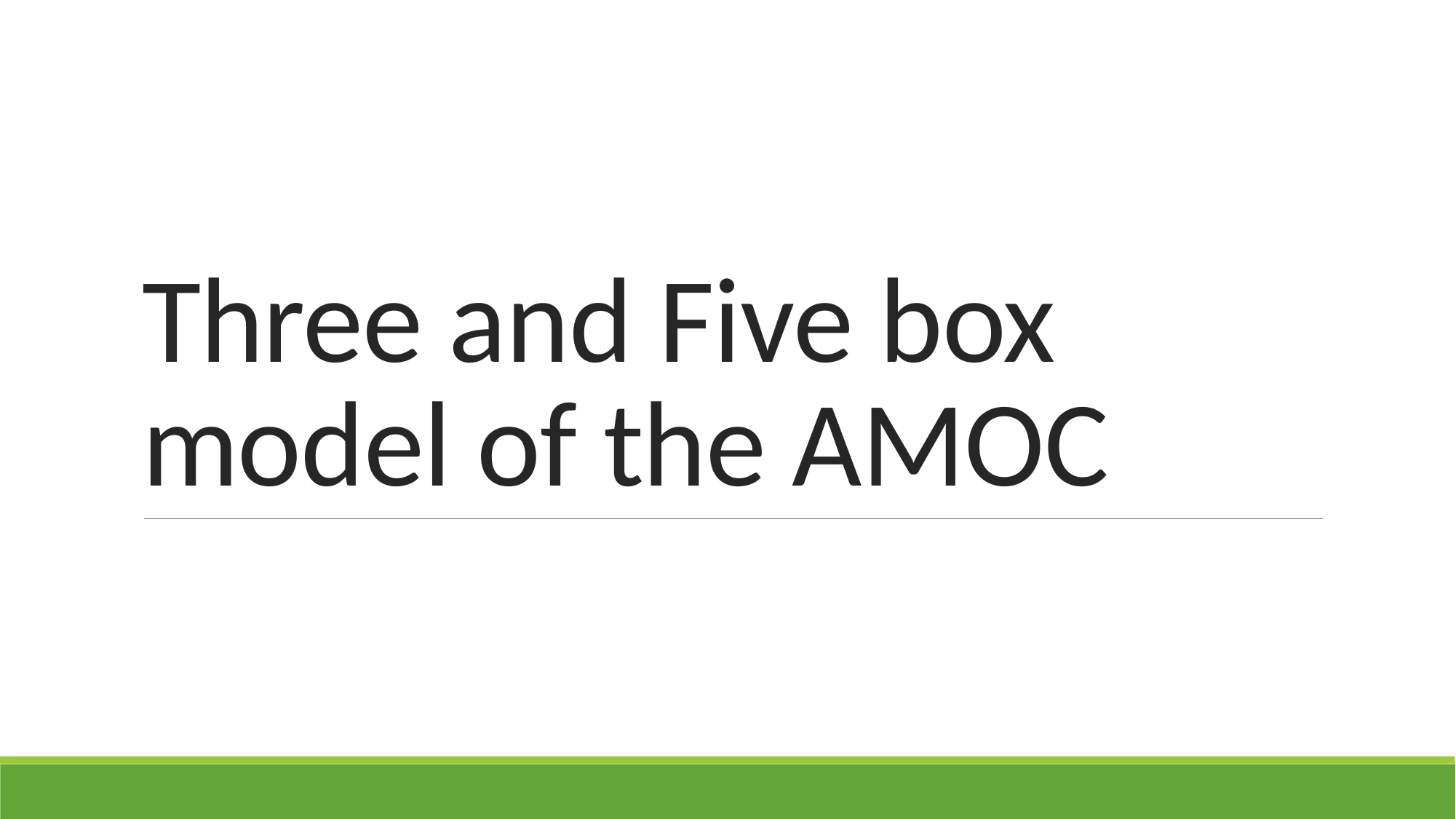

# Three and Five box model of the AMOC